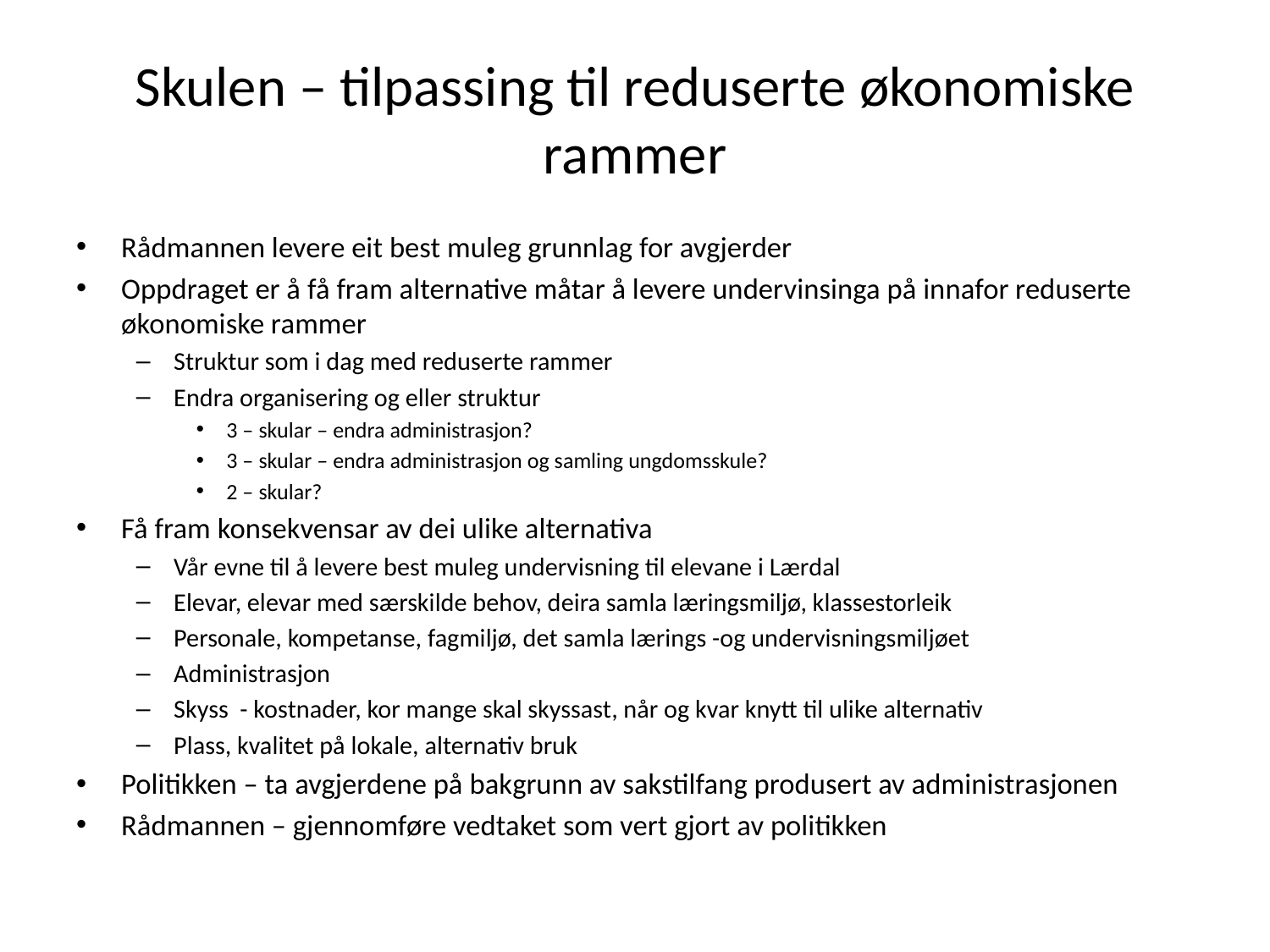

# Skulen – tilpassing til reduserte økonomiske rammer
Rådmannen levere eit best muleg grunnlag for avgjerder
Oppdraget er å få fram alternative måtar å levere undervinsinga på innafor reduserte økonomiske rammer
Struktur som i dag med reduserte rammer
Endra organisering og eller struktur
3 – skular – endra administrasjon?
3 – skular – endra administrasjon og samling ungdomsskule?
2 – skular?
Få fram konsekvensar av dei ulike alternativa
Vår evne til å levere best muleg undervisning til elevane i Lærdal
Elevar, elevar med særskilde behov, deira samla læringsmiljø, klassestorleik
Personale, kompetanse, fagmiljø, det samla lærings -og undervisningsmiljøet
Administrasjon
Skyss  - kostnader, kor mange skal skyssast, når og kvar knytt til ulike alternativ
Plass, kvalitet på lokale, alternativ bruk
Politikken – ta avgjerdene på bakgrunn av sakstilfang produsert av administrasjonen
Rådmannen – gjennomføre vedtaket som vert gjort av politikken